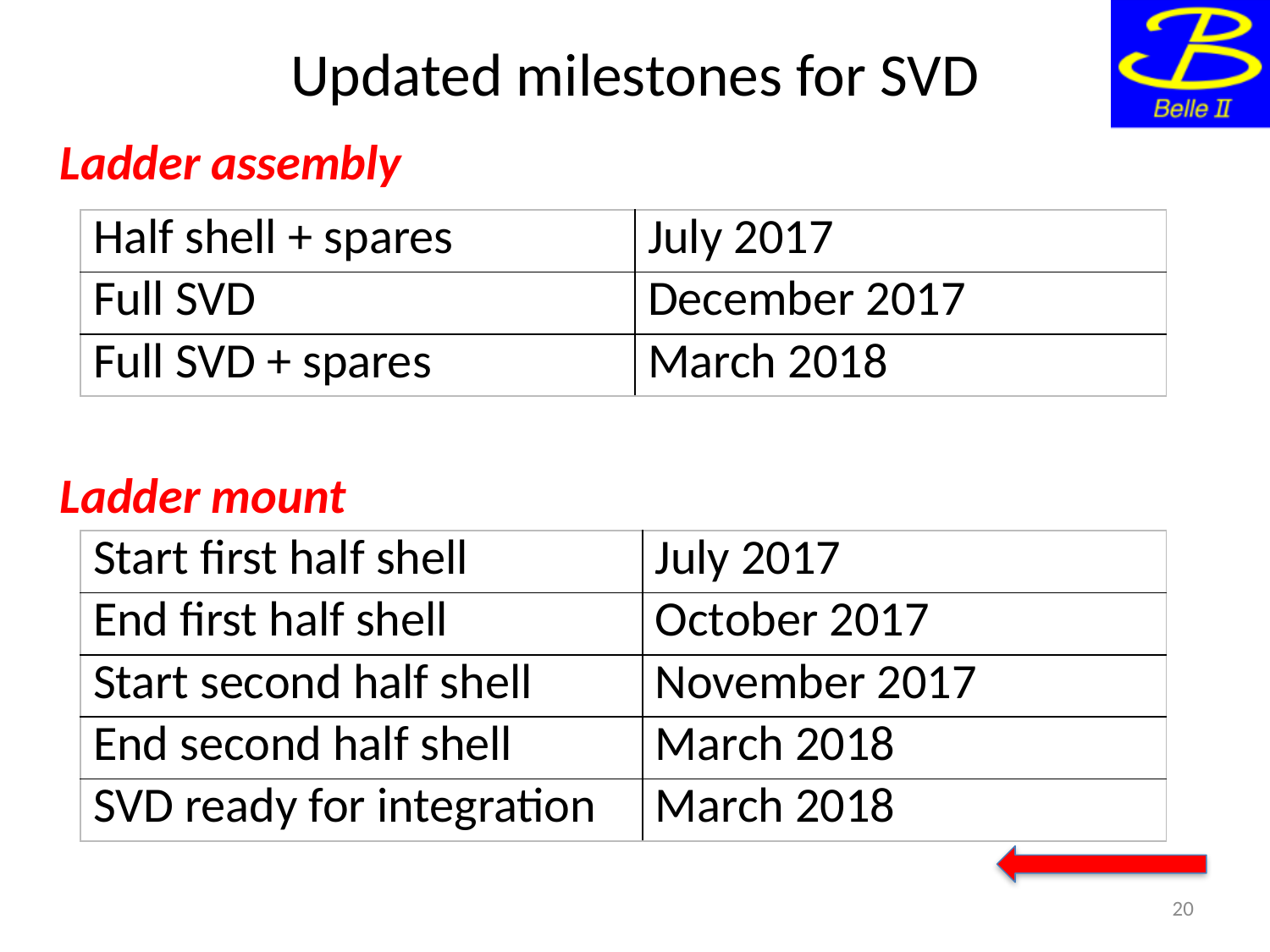

# Updated milestones for SVD
Ladder assembly
| Half shell + spares | July 2017 |
| --- | --- |
| Full SVD | December 2017 |
| Full SVD + spares | March 2018 |
Ladder mount
| Start first half shell | July 2017 |
| --- | --- |
| End first half shell | October 2017 |
| Start second half shell | November 2017 |
| End second half shell | March 2018 |
| SVD ready for integration | March 2018 |

20